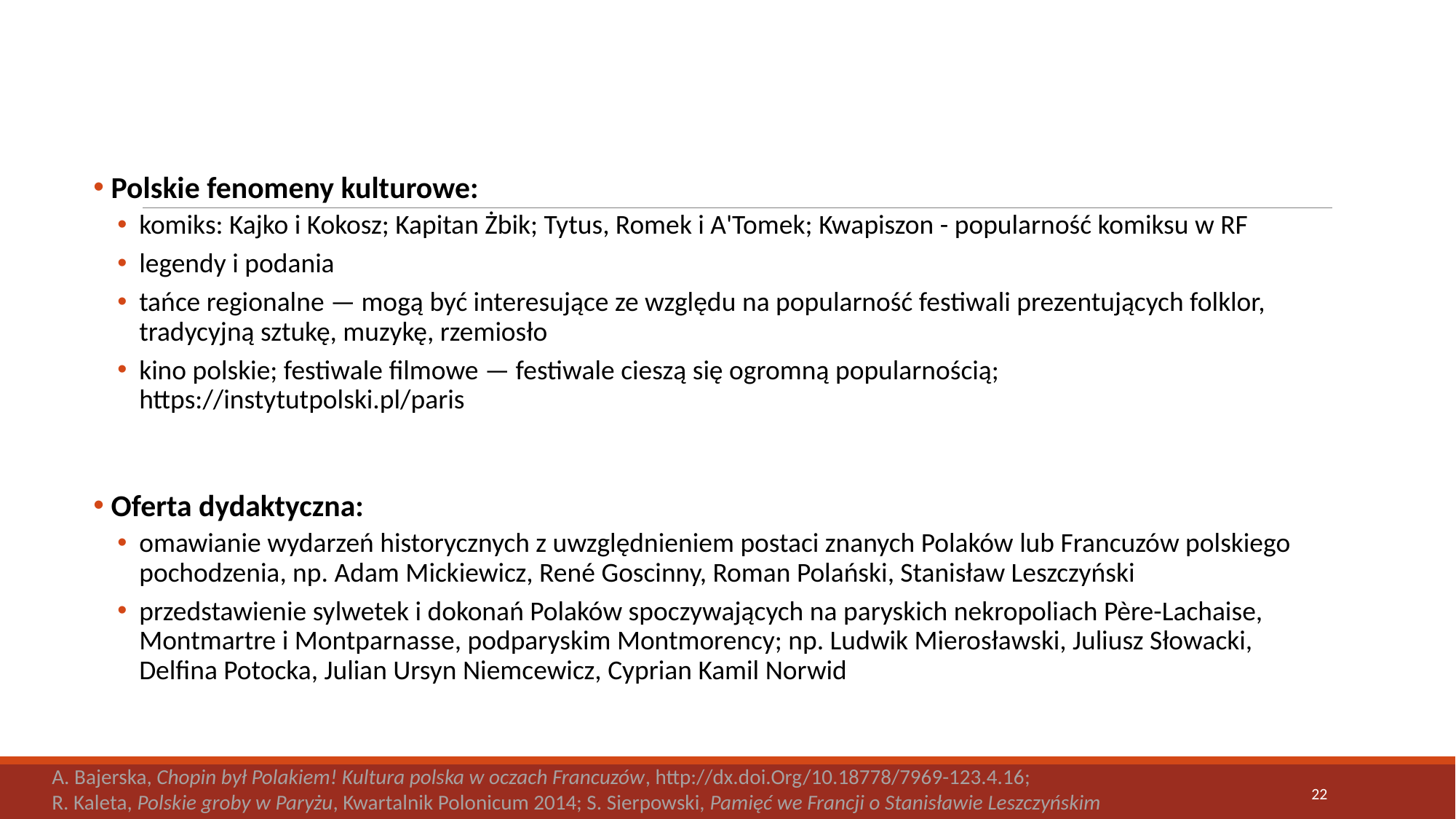

Polskie fenomeny kulturowe:
komiks: Kajko i Kokosz; Kapitan Żbik; Tytus, Romek i A'Tomek; Kwapiszon - popularność komiksu w RF
legendy i podania
tańce regionalne — mogą być interesujące ze względu na popularność festiwali prezentujących folklor, tradycyjną sztukę, muzykę, rzemiosło
kino polskie; festiwale filmowe — festiwale cieszą się ogromną popularnością; https://instytutpolski.pl/paris

 Oferta dydaktyczna:
omawianie wydarzeń historycznych z uwzględnieniem postaci znanych Polaków lub Francuzów polskiego pochodzenia, np. Adam Mickiewicz, René Goscinny, Roman Polański, Stanisław Leszczyński
przedstawienie sylwetek i dokonań Polaków spoczywających na paryskich nekropoliach Père-Lachaise, Montmartre i Montparnasse, podparyskim Montmorency; np. Ludwik Mierosławski, Juliusz Słowacki, Delfina Potocka, Julian Ursyn Niemcewicz, Cyprian Kamil Norwid

A. Bajerska, Chopin był Polakiem! Kultura polska w oczach Francuzów, http://dx.doi.Org/10.18778/7969-123.4.16;
R. Kaleta, Polskie groby w Paryżu, Kwartalnik Polonicum 2014; S. Sierpowski, Pamięć we Francji o Stanisławie Leszczyńskim
22